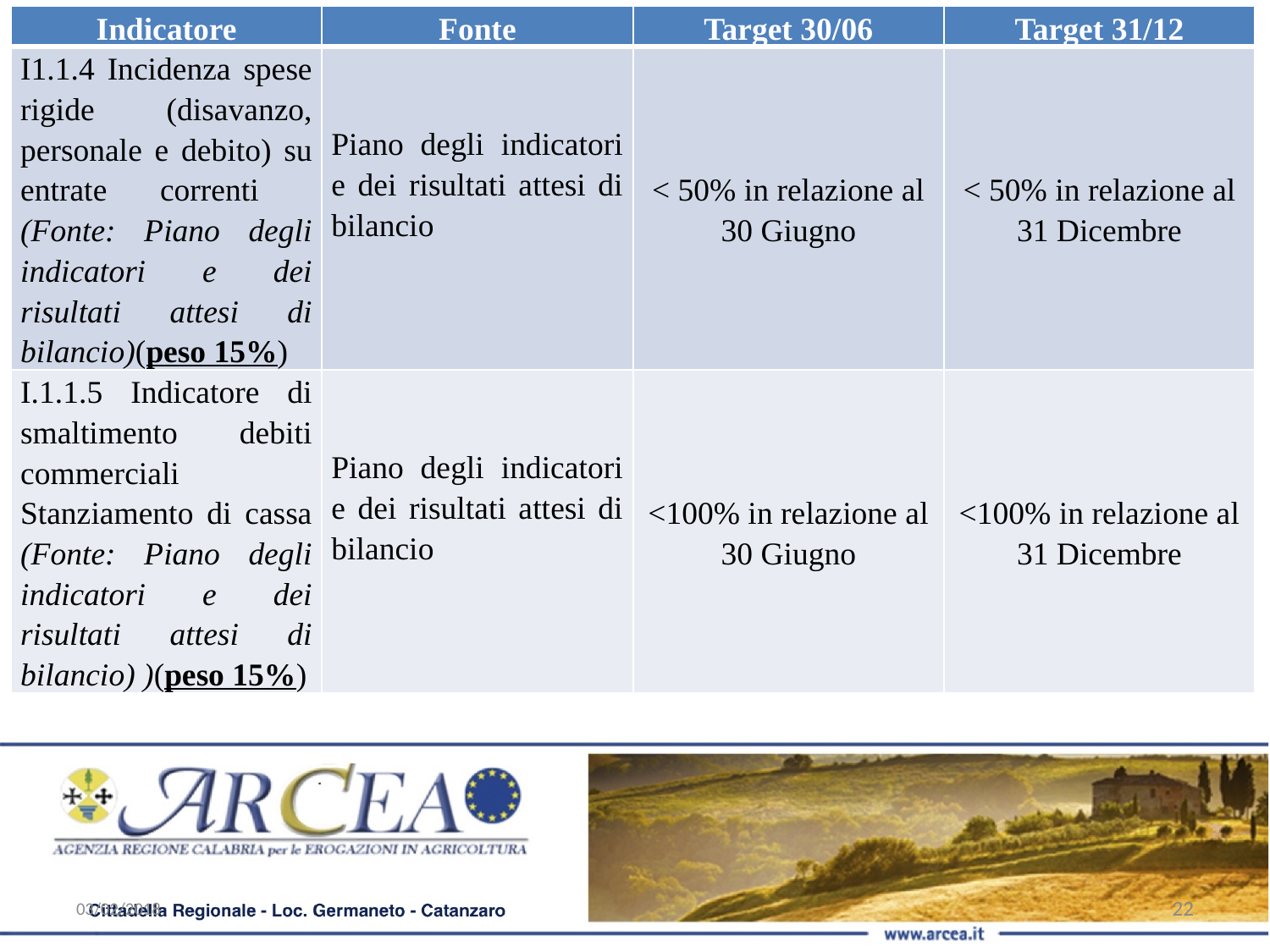

| Indicatore | Fonte | Target 30/06 | Target 31/12 |
| --- | --- | --- | --- |
| I1.1.4 Incidenza spese rigide (disavanzo, personale e debito) su entrate correnti (Fonte: Piano degli indicatori e dei risultati attesi di bilancio)(peso 15%) | Piano degli indicatori e dei risultati attesi di bilancio | < 50% in relazione al 30 Giugno | < 50% in relazione al 31 Dicembre |
| I.1.1.5 Indicatore di smaltimento debiti commerciali Stanziamento di cassa (Fonte: Piano degli indicatori e dei risultati attesi di bilancio) )(peso 15%) | Piano degli indicatori e dei risultati attesi di bilancio | <100% in relazione al 30 Giugno | <100% in relazione al 31 Dicembre |

03/02/2018
22